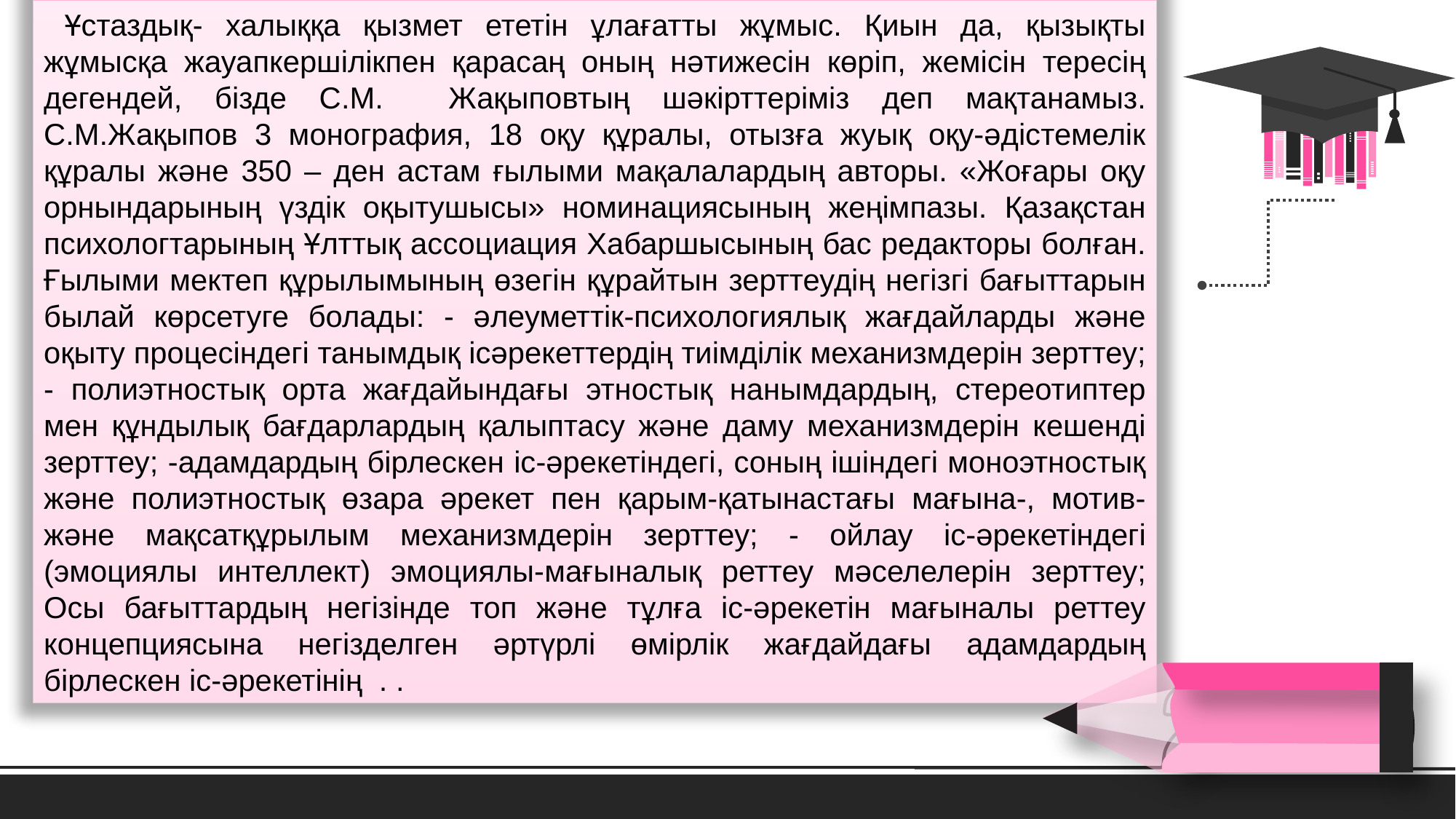

Ұстаздық- халыққа қызмет ететін ұлағатты жұмыс. Қиын да, қызықты жұмысқа жауапкершілікпен қарасаң оның нәтижесін көріп, жемісін тересің дегендей, бізде С.М.  Жақыповтың шәкірттеріміз деп мақтанамыз. С.М.Жақыпов 3 монография, 18 оқу құралы, отызға жуық оқу-әдістемелік құралы және 350 – ден астам ғылыми мақалалардың авторы. «Жоғары оқу орнындарының үздік оқытушысы» номинациясының жеңімпазы. Қазақстан психологтарының Ұлттық ассоциация Хабаршысының бас редакторы болған. Ғылыми мектеп құрылымының өзегін құрайтын зерттеудің негізгі бағыттарын былай көрсетуге болады: - әлеуметтік-психологиялық жағдайларды және оқыту процесіндегі танымдық ісәрекеттердің тиімділік механизмдерін зерттеу; - полиэтностық орта жағдайындағы этностық нанымдардың, стереотиптер мен құндылық бағдарлардың қалыптасу және даму механизмдерін кешенді зерттеу; -адамдардың бірлескен іс-әрекетіндегі, соның ішіндегі моноэтностық және полиэтностық өзара әрекет пен қарым-қатынастағы мағына-, мотив- және мақсатқұрылым механизмдерін зерттеу; - ойлау іс-әрекетіндегі (эмоциялы интеллект) эмоциялы-мағыналық реттеу мәселелерін зерттеу; Осы бағыттардың негізінде топ және тұлға іс-әрекетін мағыналы реттеу концепциясына негізделген әртүрлі өмірлік жағдайдағы адамдардың бірлескен іс-әрекетінің  . .